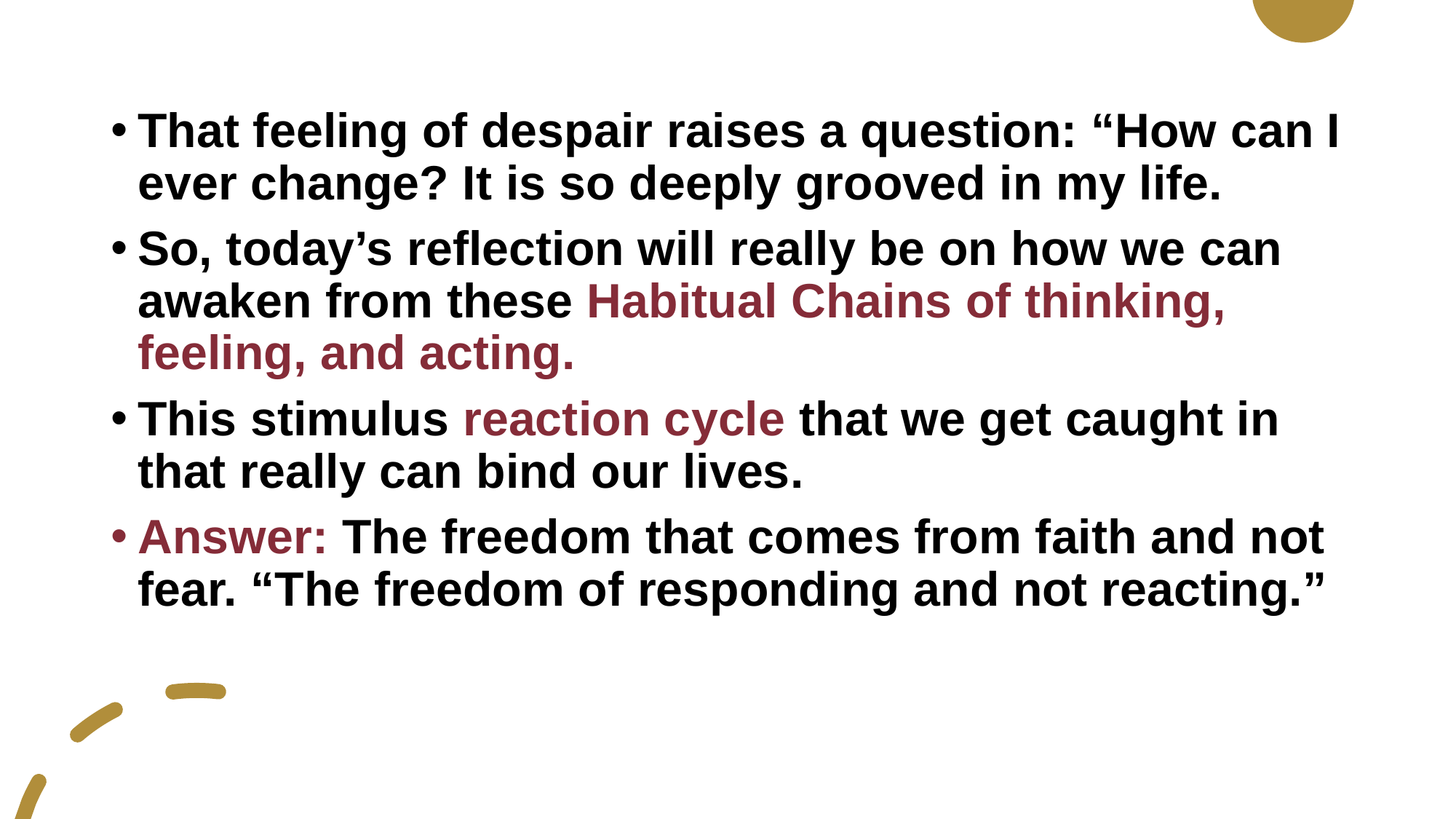

That feeling of despair raises a question: “How can I ever change? It is so deeply grooved in my life.
So, today’s reflection will really be on how we can awaken from these Habitual Chains of thinking, feeling, and acting.
This stimulus reaction cycle that we get caught in that really can bind our lives.
Answer: The freedom that comes from faith and not fear. “The freedom of responding and not reacting.”